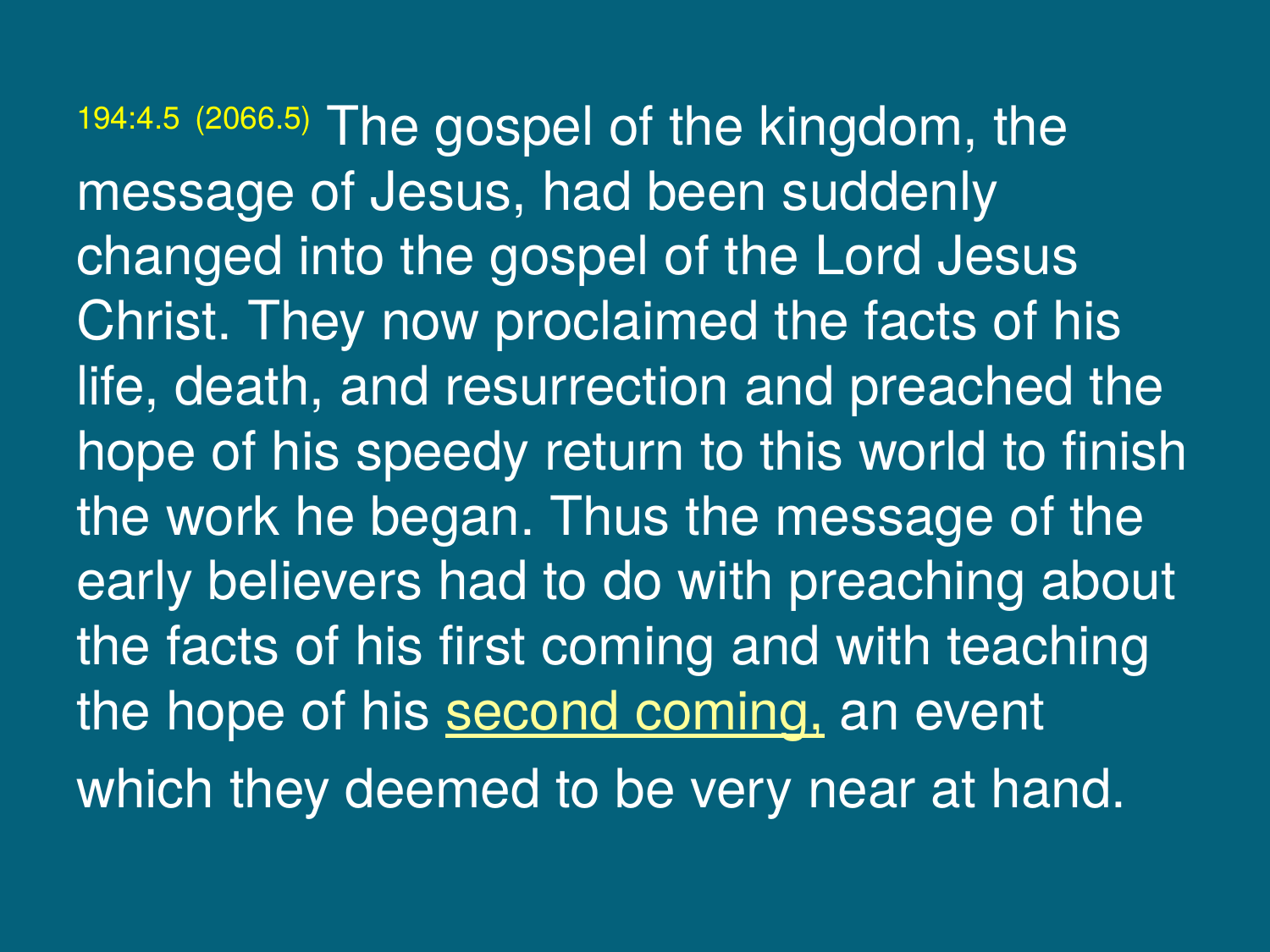

194:4.5 (2066.5) The gospel of the kingdom, the message of Jesus, had been suddenly changed into the gospel of the Lord Jesus Christ. They now proclaimed the facts of his life, death, and resurrection and preached the hope of his speedy return to this world to finish the work he began. Thus the message of the early believers had to do with preaching about the facts of his first coming and with teaching the hope of his second coming, an event which they deemed to be very near at hand.